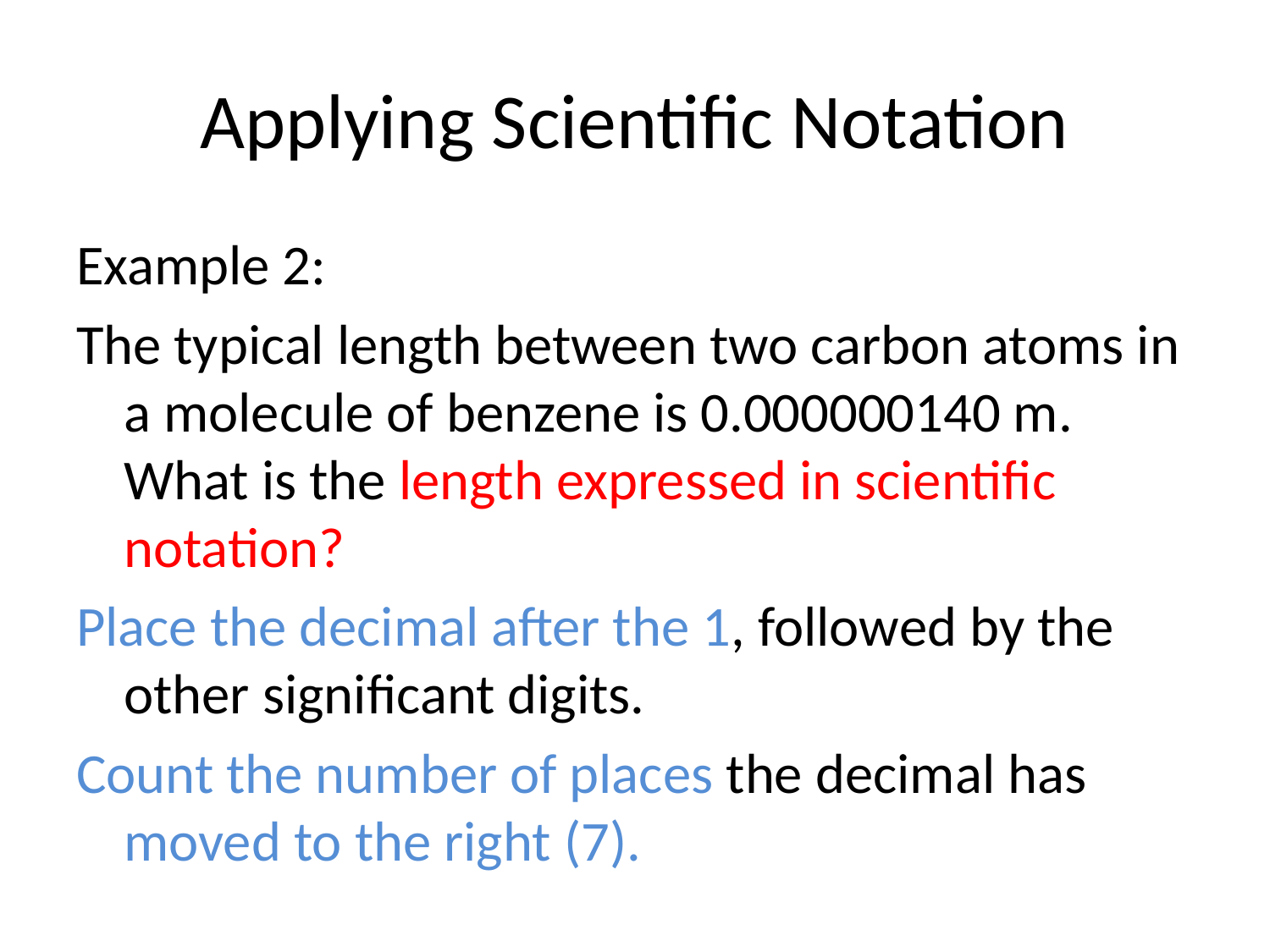

# Applying Scientific Notation
Example 2:
The typical length between two carbon atoms in a molecule of benzene is 0.000000140 m.  What is the length expressed in scientific notation?
Place the decimal after the 1, followed by the other significant digits.
Count the number of places the decimal has moved to the right (7).